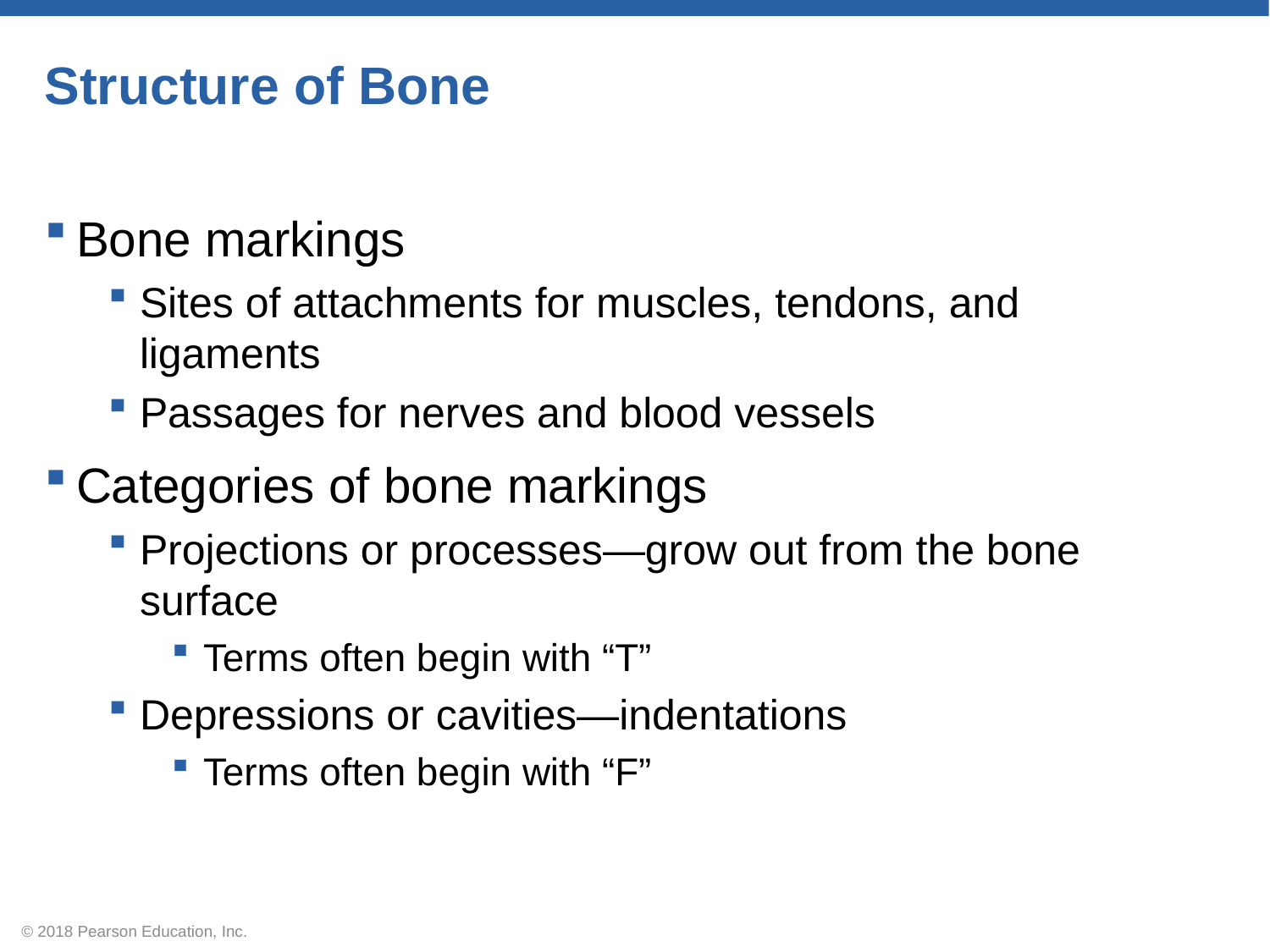

# Structure of Bone
Bone markings
Sites of attachments for muscles, tendons, and ligaments
Passages for nerves and blood vessels
Categories of bone markings
Projections or processes—grow out from the bone surface
Terms often begin with “T”
Depressions or cavities—indentations
Terms often begin with “F”
© 2018 Pearson Education, Inc.